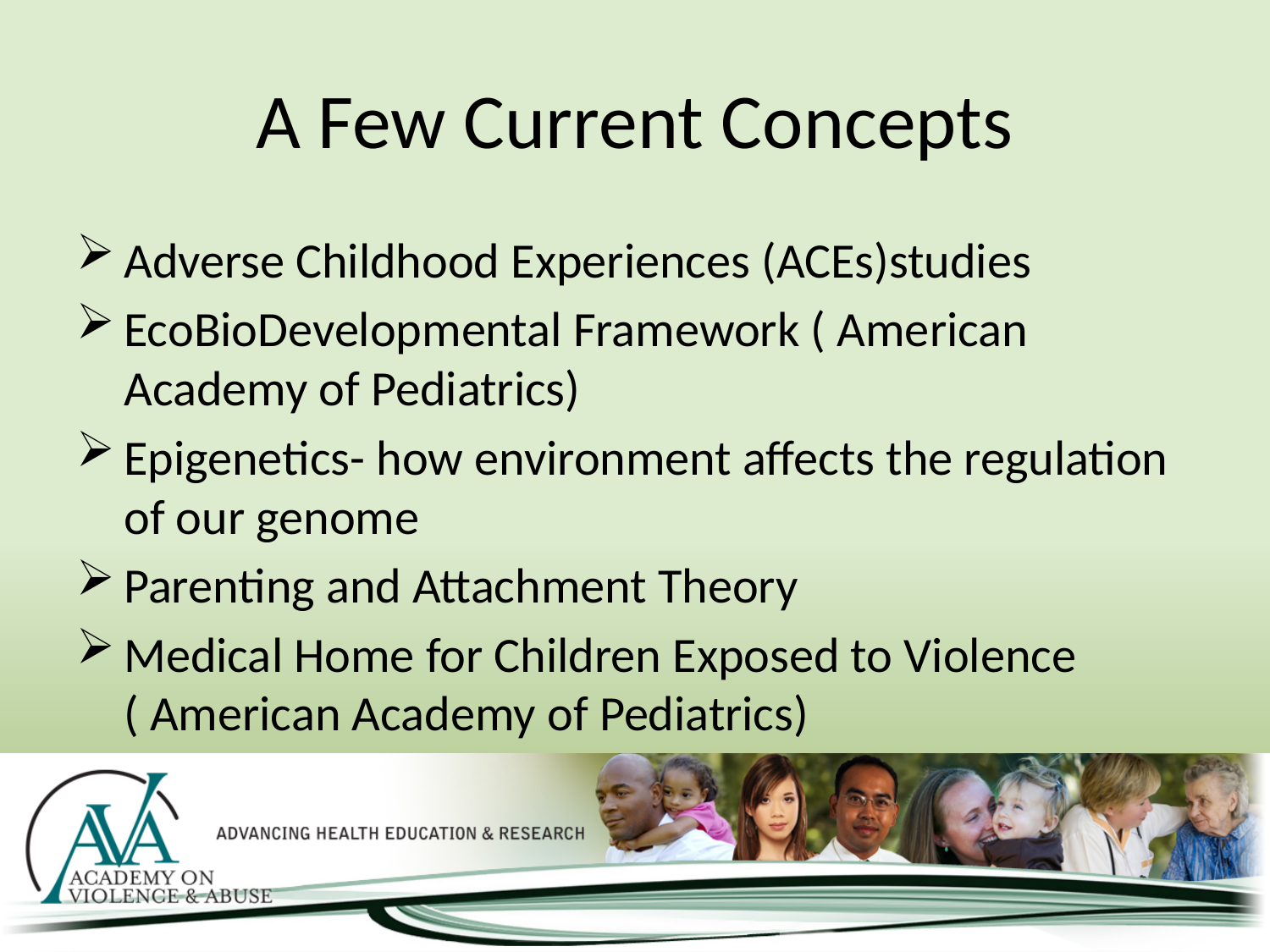

# A Few Current Concepts
Adverse Childhood Experiences (ACEs)studies
EcoBioDevelopmental Framework ( American Academy of Pediatrics)
Epigenetics- how environment affects the regulation of our genome
Parenting and Attachment Theory
Medical Home for Children Exposed to Violence ( American Academy of Pediatrics)